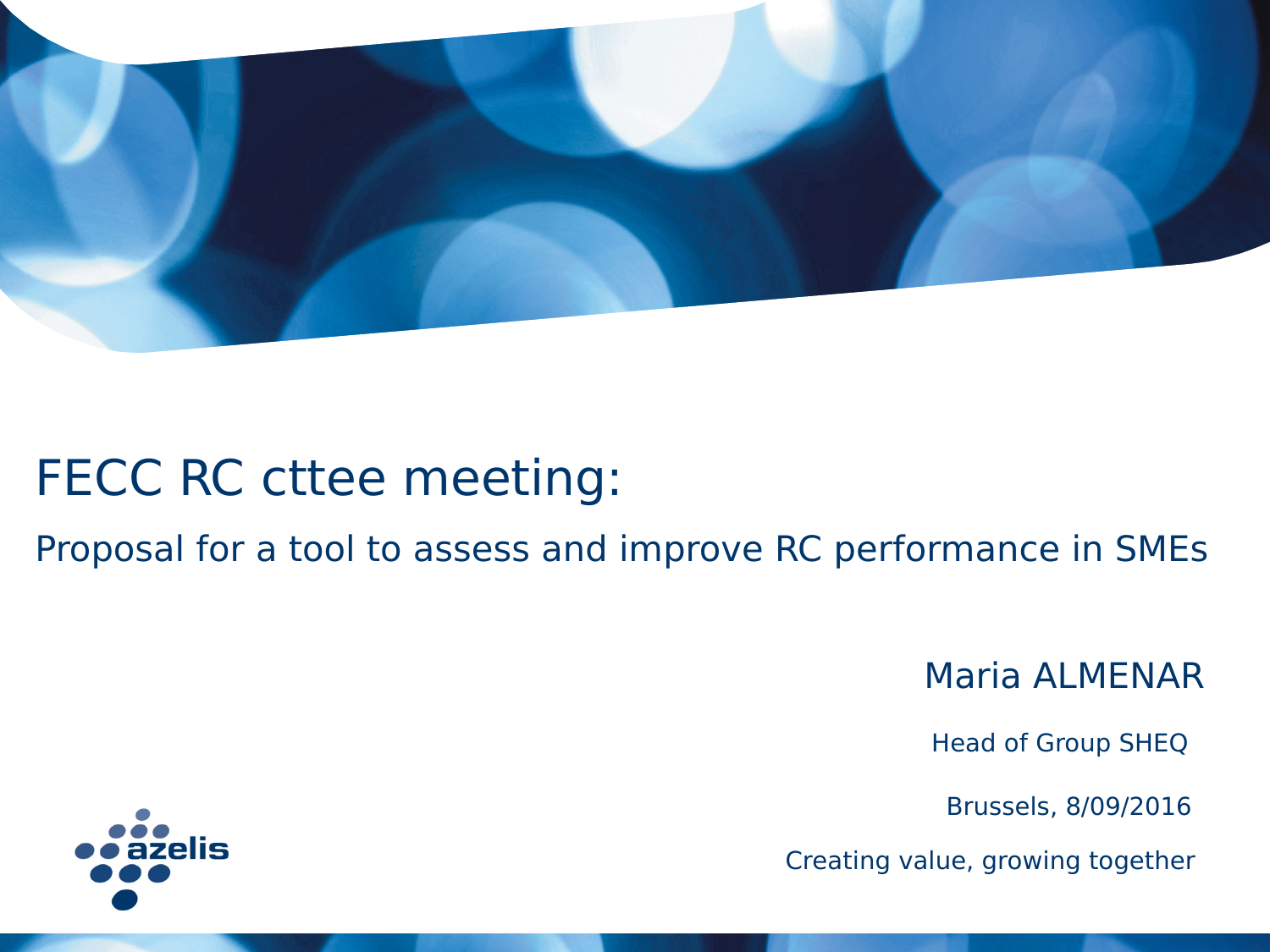

# FECC RC cttee meeting: Proposal for a tool to assess and improve RC performance in SMEs Maria ALMENAR Head of Group SHEQ   							  Brussels, 8/09/2016